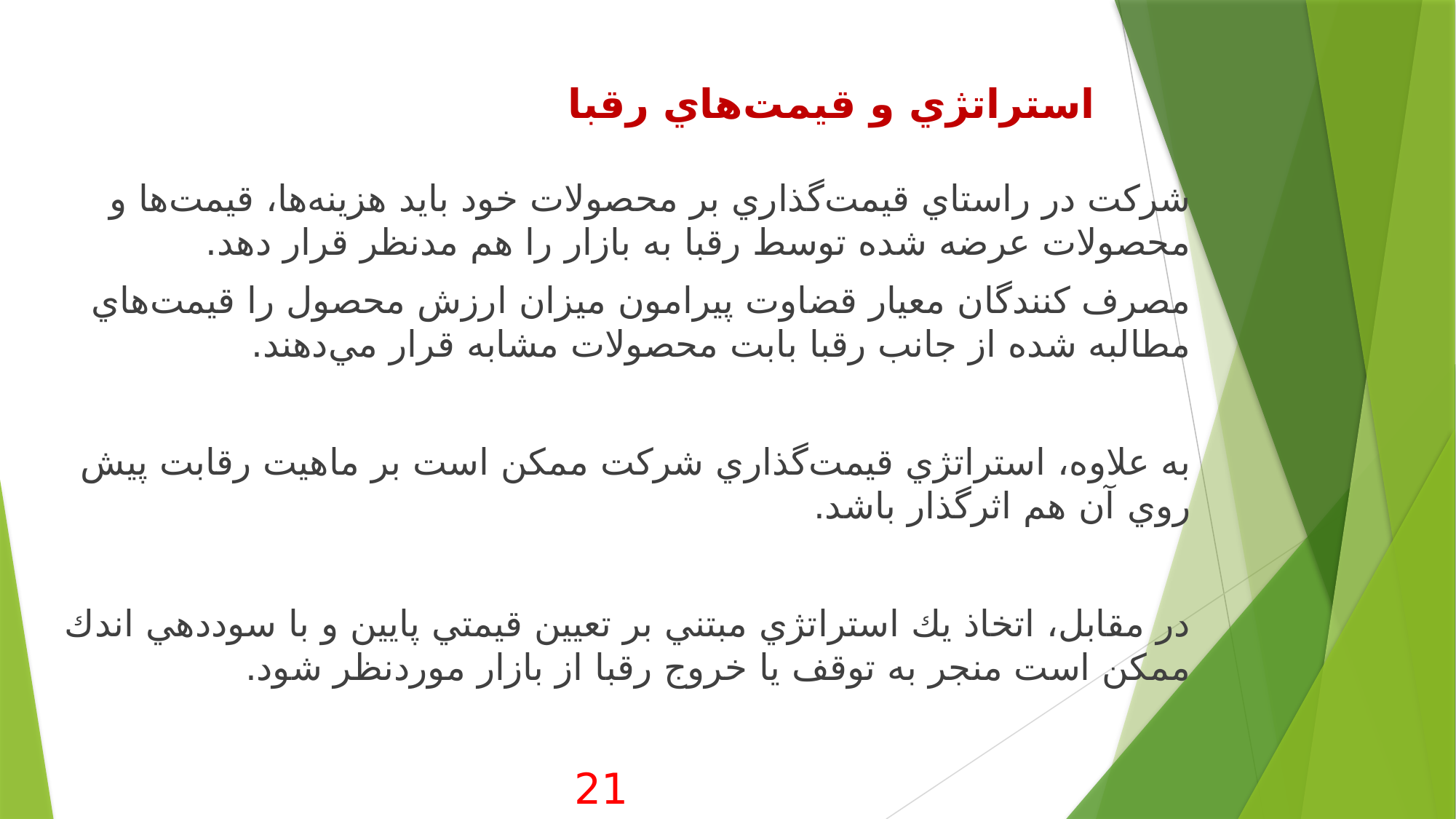

# استراتژي و قيمت‌هاي رقبا
شركت در راستاي قيمت‌گذاري بر محصولات خود بايد هزينه‌ها، قيمت‌ها و محصولات عرضه شده توسط رقبا به بازار را هم مدنظر قرار دهد.
مصرف كنندگان معيار قضاوت پيرامون ميزان ارزش محصول را قيمت‌هاي مطالبه شده از جانب رقبا بابت محصولات مشابه قرار مي‌دهند.

به علاوه، استراتژي قيمت‌گذاري شركت ممكن است بر ماهيت رقابت پيش روي آن هم اثرگذار باشد.

در مقابل، اتخاذ يك استراتژي مبتني بر تعيين قيمتي پايين و با سوددهي اندك ممكن است منجر به توقف يا خروج رقبا از بازار موردنظر شود.

21